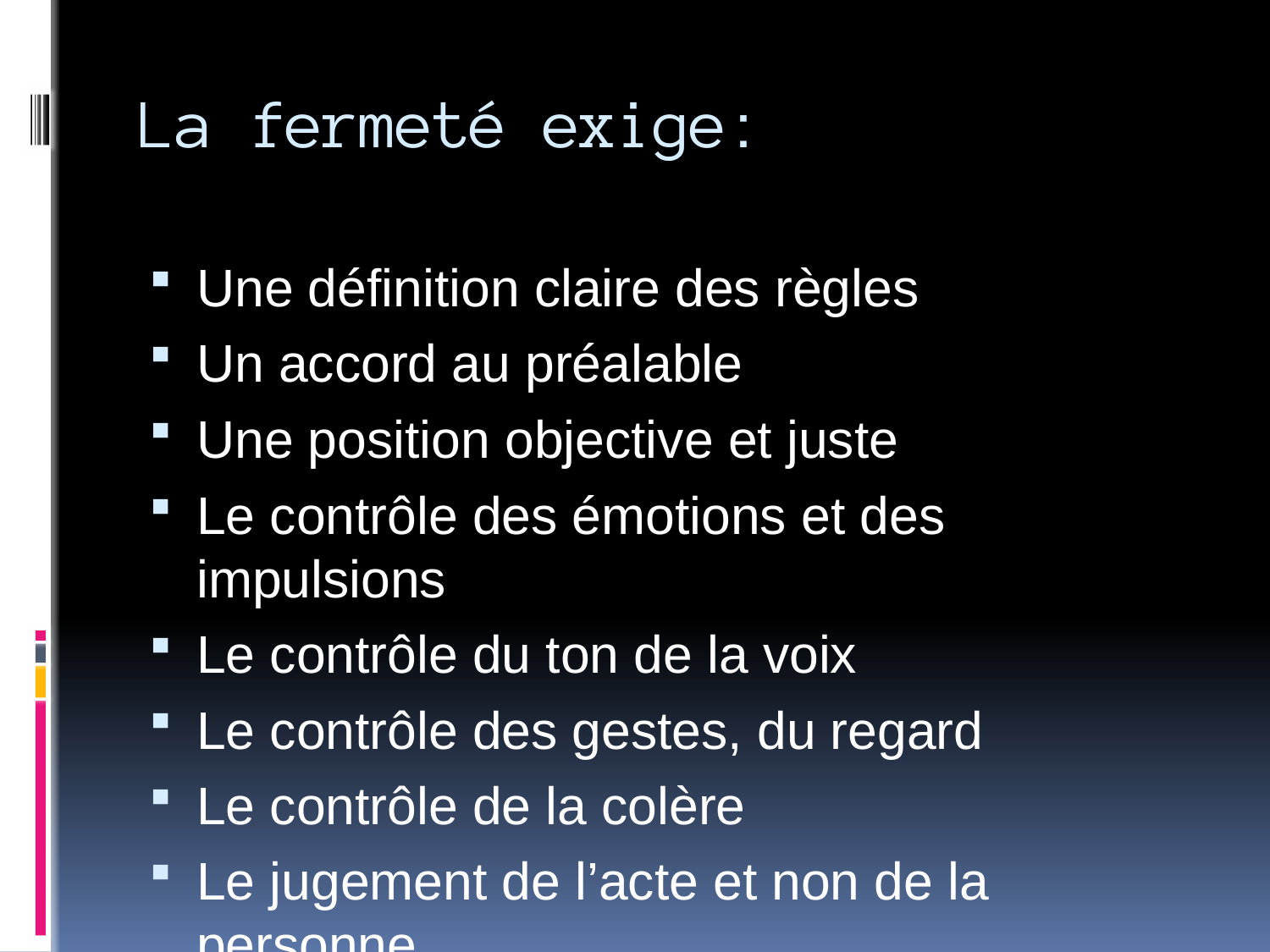

# La fermeté exige:
Une définition claire des règles
Un accord au préalable
Une position objective et juste
Le contrôle des émotions et des impulsions
Le contrôle du ton de la voix
Le contrôle des gestes, du regard
Le contrôle de la colère
Le jugement de l’acte et non de la personne